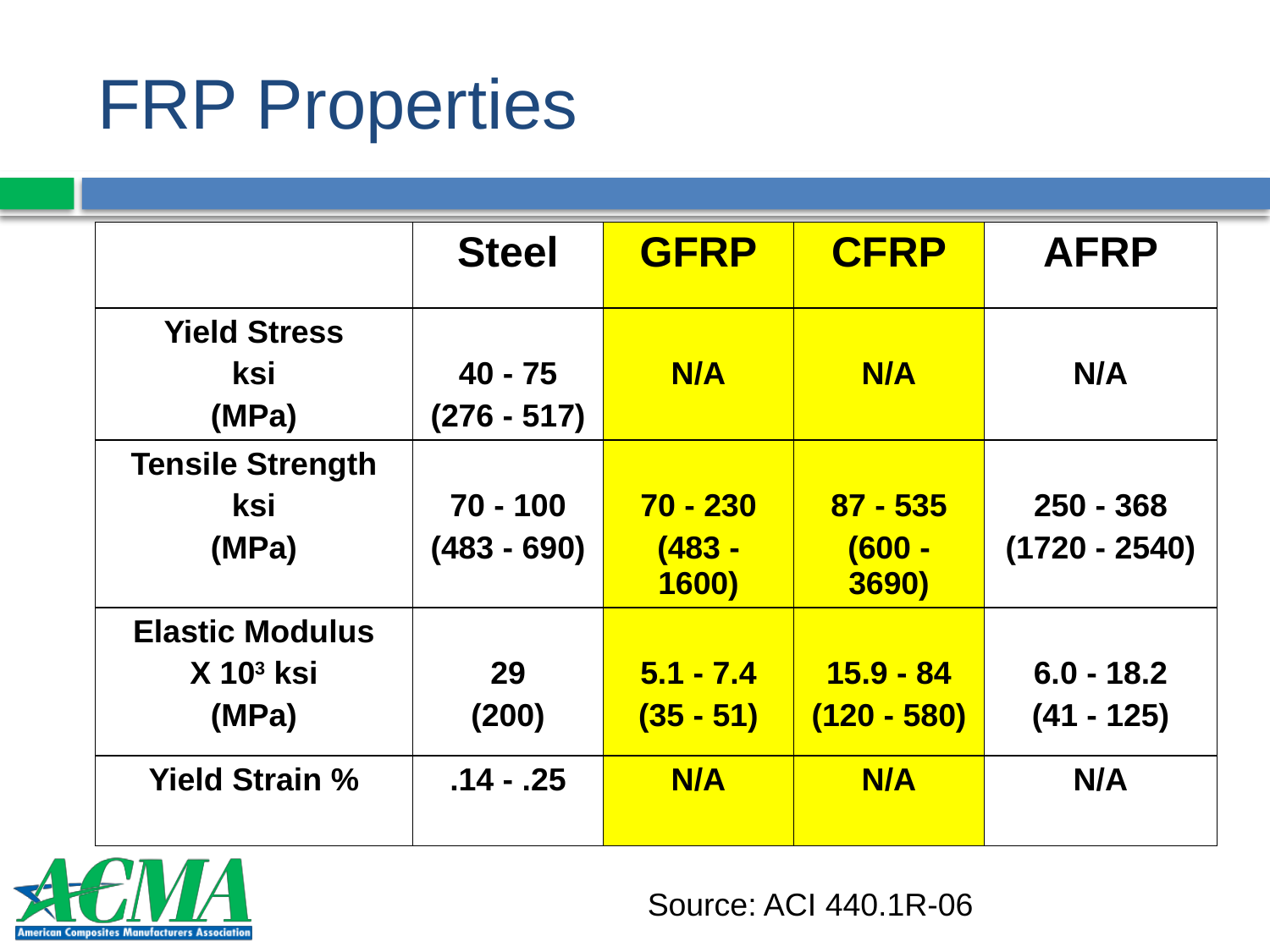

# FRP Properties
|  | Steel | GFRP | CFRP | AFRP |
| --- | --- | --- | --- | --- |
| Yield Stress ksi (MPa) | 40 - 75 (276 - 517) | N/A | N/A | N/A |
| Tensile Strength ksi (MPa) | 70 - 100 (483 - 690) | 70 - 230 (483 - 1600) | 87 - 535 (600 - 3690) | 250 - 368 (1720 - 2540) |
| Elastic Modulus X 103 ksi (MPa) | 29 (200) | 5.1 - 7.4 (35 - 51) | 15.9 - 84 (120 - 580) | 6.0 - 18.2 (41 - 125) |
| Yield Strain % | .14 - .25 | N/A | N/A | N/A |
Source: ACI 440.1R-06